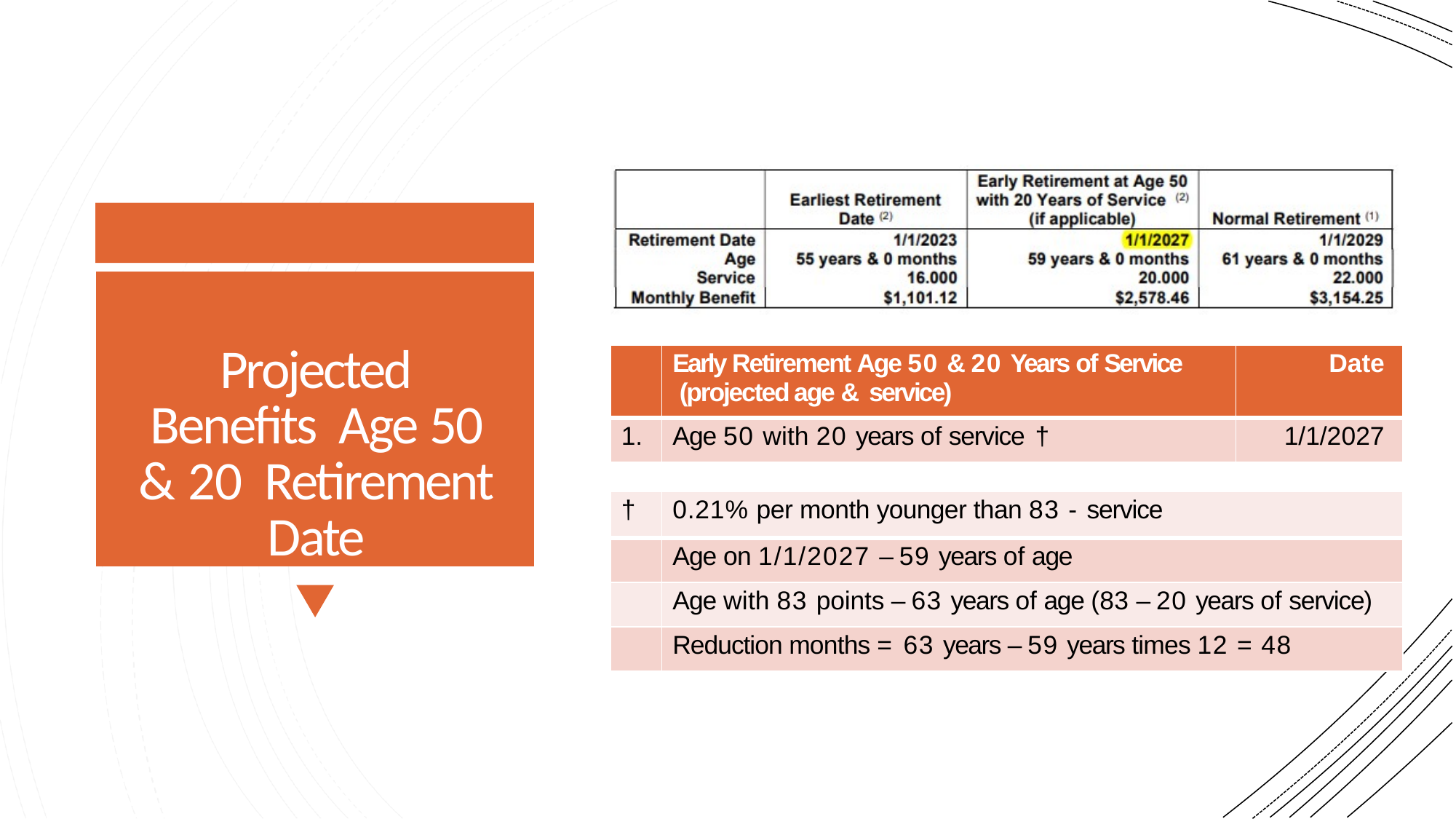

Projected Benefits  Age 50 & 20  Retirement Date
|  | Early Retirement Age 50 & 20 Years of Service (projected age & service) | Date |
| --- | --- | --- |
| 1. | Age 50 with 20 years of service † | 1/1/2027 |
| † | 0.21% per month younger than 83 - service |
| --- | --- |
|  | Age on 1/1/2027 – 59 years of age |
|  | Age with 83 points – 63 years of age (83 – 20 years of service) |
|  | Reduction months = 63 years – 59 years times 12 = 48 |